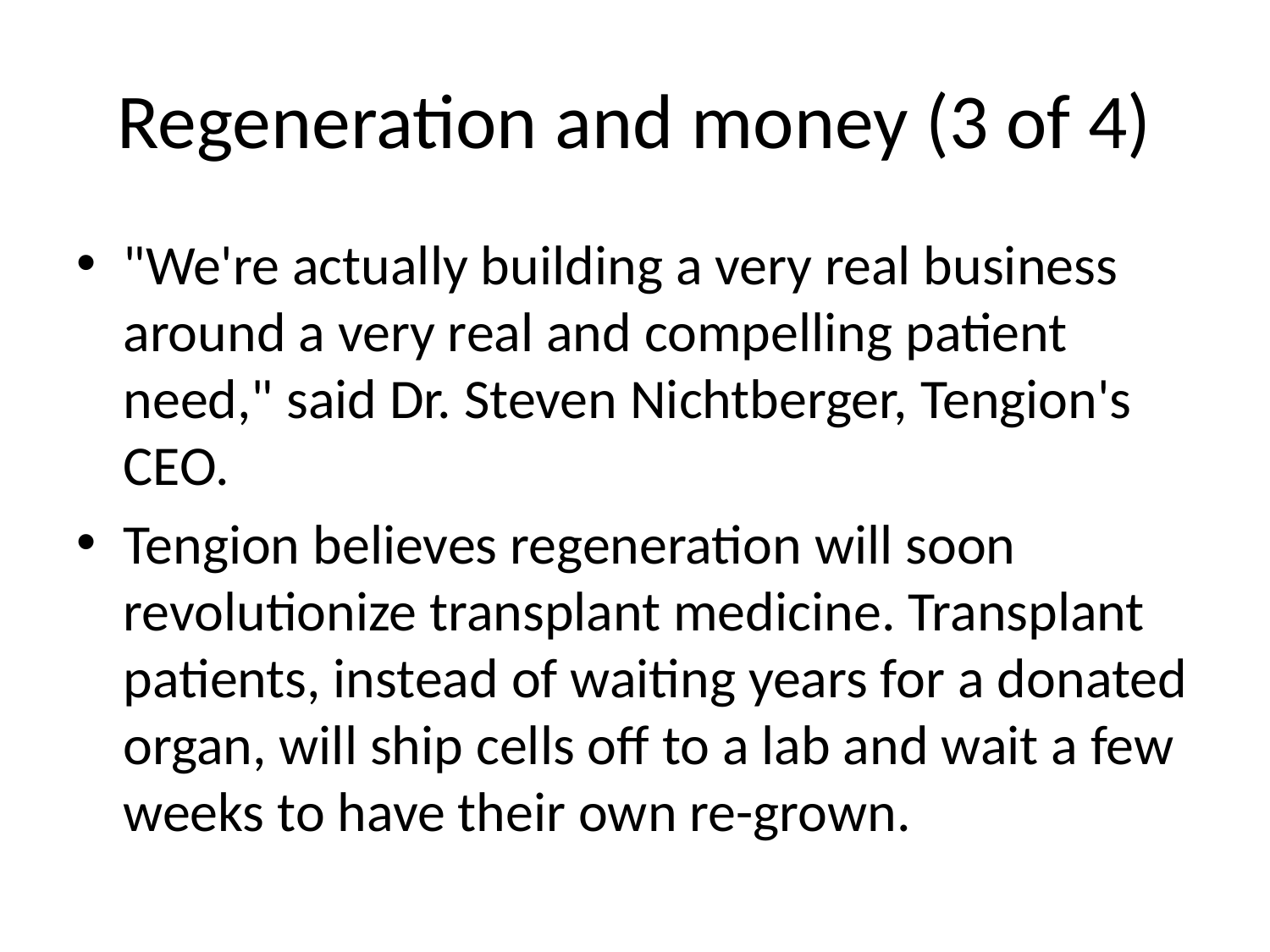

# Regeneration and money (3 of 4)
"We're actually building a very real business around a very real and compelling patient need," said Dr. Steven Nichtberger, Tengion's CEO.
Tengion believes regeneration will soon revolutionize transplant medicine. Transplant patients, instead of waiting years for a donated organ, will ship cells off to a lab and wait a few weeks to have their own re-grown.